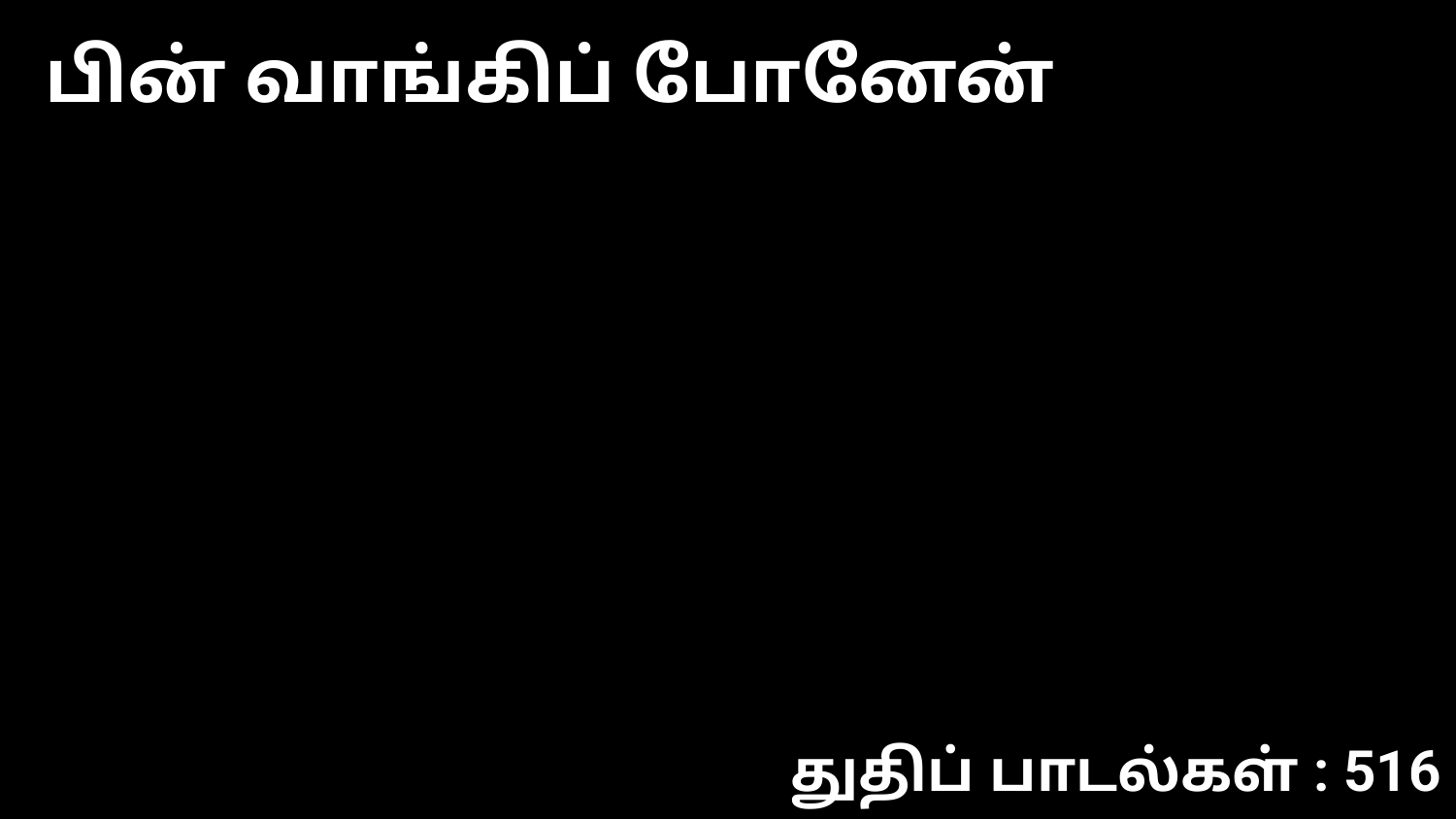

பின் வாங்கிப் போனேன்
துதிப் பாடல்கள் : 516